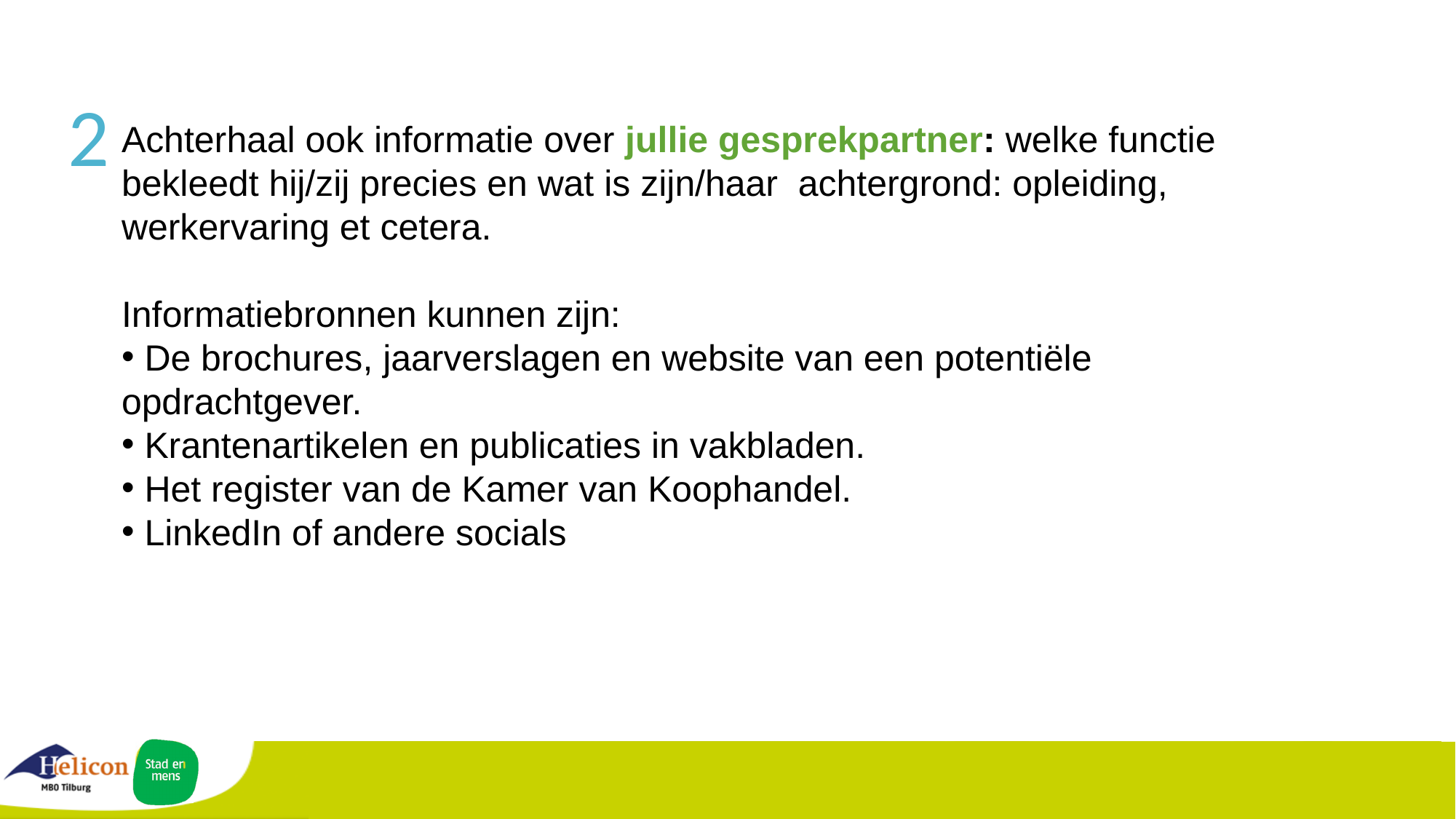

2
Achterhaal ook informatie over jullie gesprekpartner: welke functie bekleedt hij/zij precies en wat is zijn/haar  achtergrond: opleiding, werkervaring et cetera.

Informatiebronnen kunnen zijn:
 De brochures, jaarverslagen en website van een potentiële opdrachtgever.
 Krantenartikelen en publicaties in vakbladen.
 Het register van de Kamer van Koophandel.
 LinkedIn of andere socials